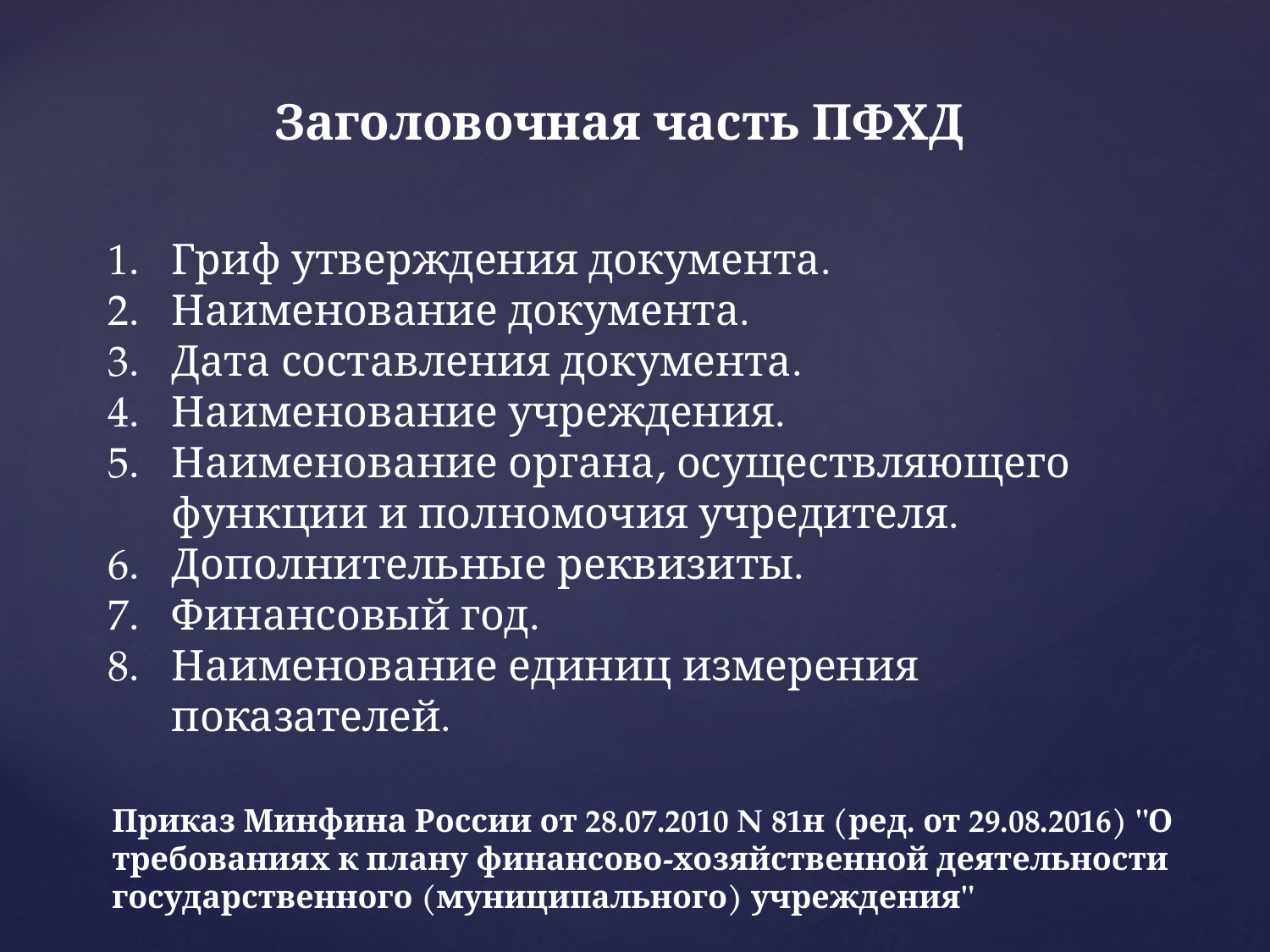

# Заголовочная часть ПФХД
Гриф утверждения документа.
Наименование документа.
Дата составления документа.
Наименование учреждения.
Наименование органа, осуществляющего функции и полномочия учредителя.
Дополнительные реквизиты.
Финансовый год.
Наименование единиц измерения показателей.

Приказ Минфина России от 28.07.2010 N 81н (ред. от 29.08.2016) "О требованиях к плану финансово-хозяйственной деятельности государственного (муниципального) учреждения"